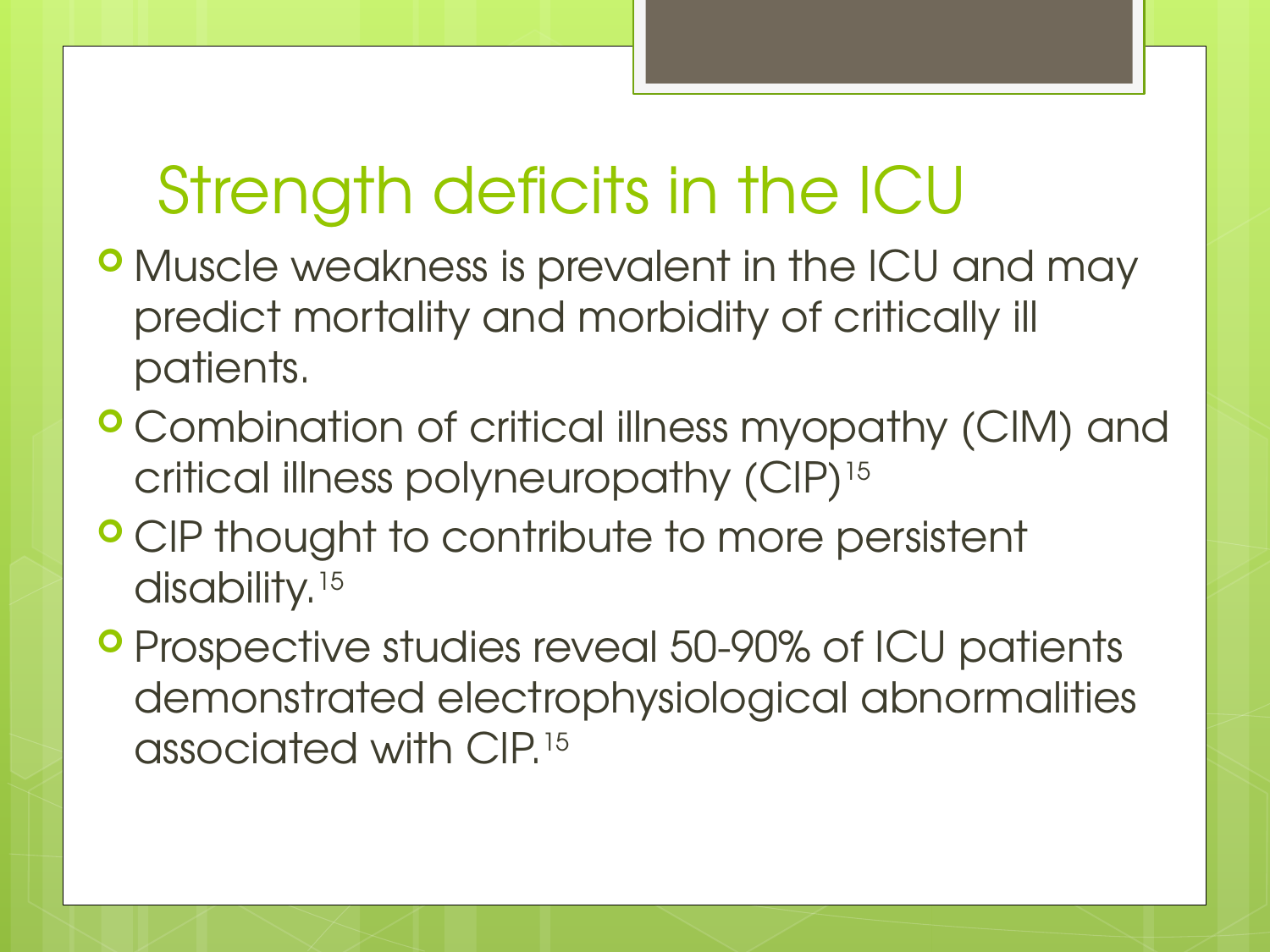

# Strength deficits in the ICU
Muscle weakness is prevalent in the ICU and may predict mortality and morbidity of critically ill patients.
Combination of critical illness myopathy (CIM) and critical illness polyneuropathy (CIP)15
CIP thought to contribute to more persistent disability.15
Prospective studies reveal 50-90% of ICU patients demonstrated electrophysiological abnormalities associated with CIP.15